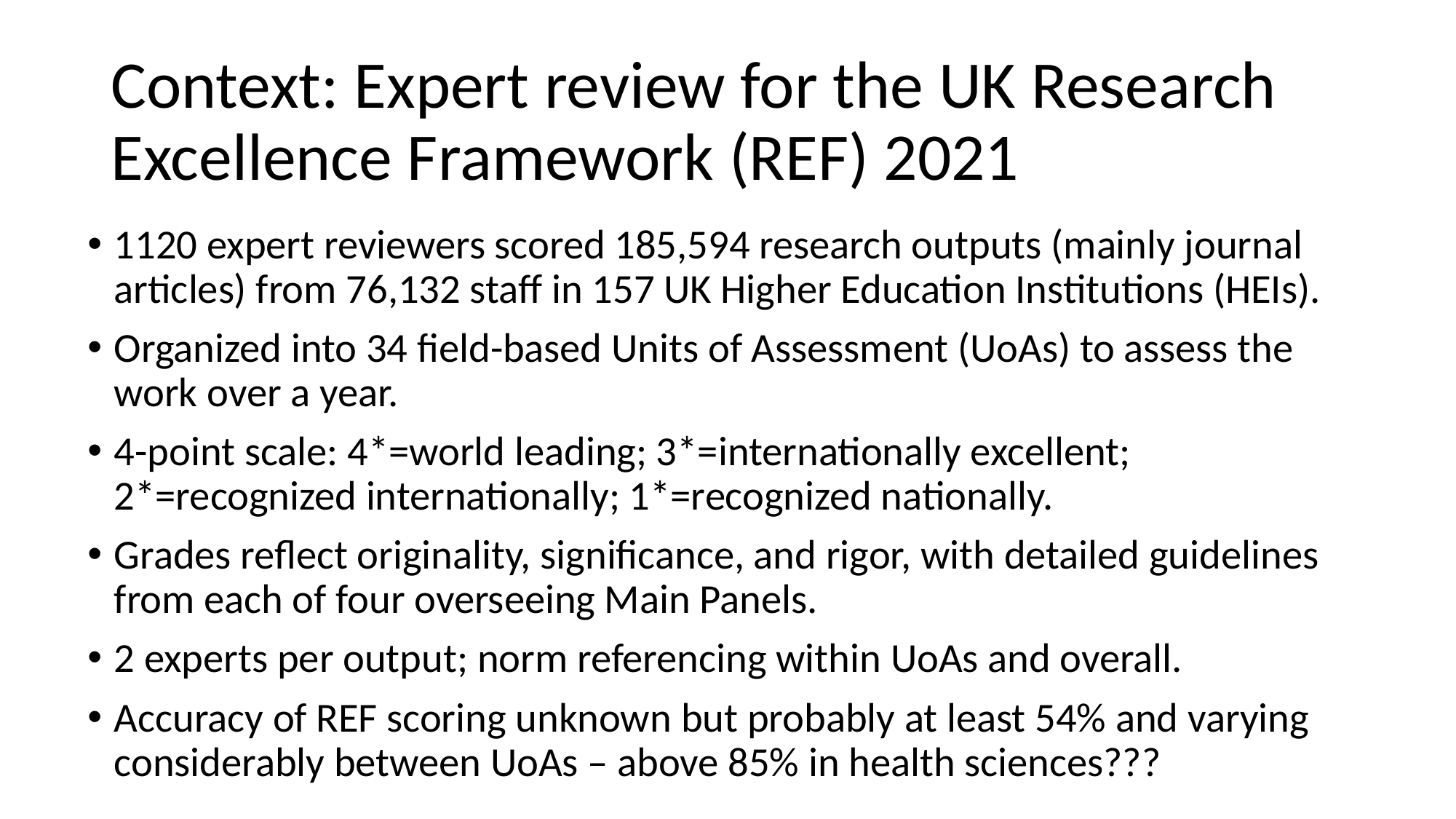

# Context: Expert review for the UK Research Excellence Framework (REF) 2021
1120 expert reviewers scored 185,594 research outputs (mainly journal articles) from 76,132 staff in 157 UK Higher Education Institutions (HEIs).
Organized into 34 field-based Units of Assessment (UoAs) to assess the work over a year.
4-point scale: 4*=world leading; 3*=internationally excellent; 2*=recognized internationally; 1*=recognized nationally.
Grades reflect originality, significance, and rigor, with detailed guidelines from each of four overseeing Main Panels.
2 experts per output; norm referencing within UoAs and overall.
Accuracy of REF scoring unknown but probably at least 54% and varying considerably between UoAs – above 85% in health sciences???